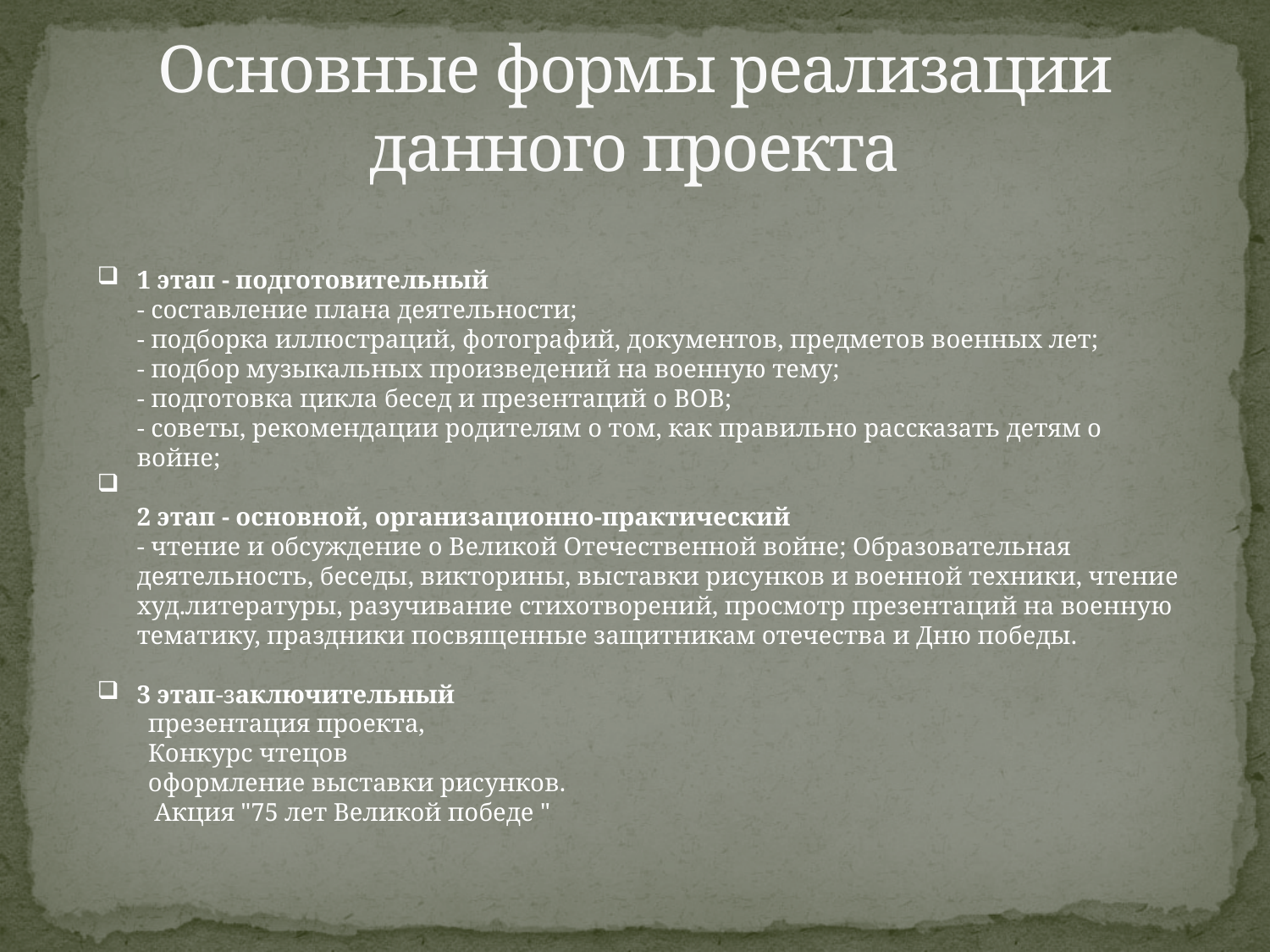

# Основные формы реализации данного проекта
1 этап - подготовительный
- составление плана деятельности;
- подборка иллюстраций, фотографий, документов, предметов военных лет;
- подбор музыкальных произведений на военную тему;
- подготовка цикла бесед и презентаций о ВОВ;
- советы, рекомендации родителям о том, как правильно рассказать детям о войне;
2 этап - основной, организационно-практический
- чтение и обсуждение о Великой Отечественной войне; Образовательная деятельность, беседы, викторины, выставки рисунков и военной техники, чтение худ.литературы, разучивание стихотворений, просмотр презентаций на военную тематику, праздники посвященные защитникам отечества и Дню победы.

3 этап-заключительный
        презентация проекта,
        Конкурс чтецов
        оформление выставки рисунков.
         Акция "75 лет Великой победе "